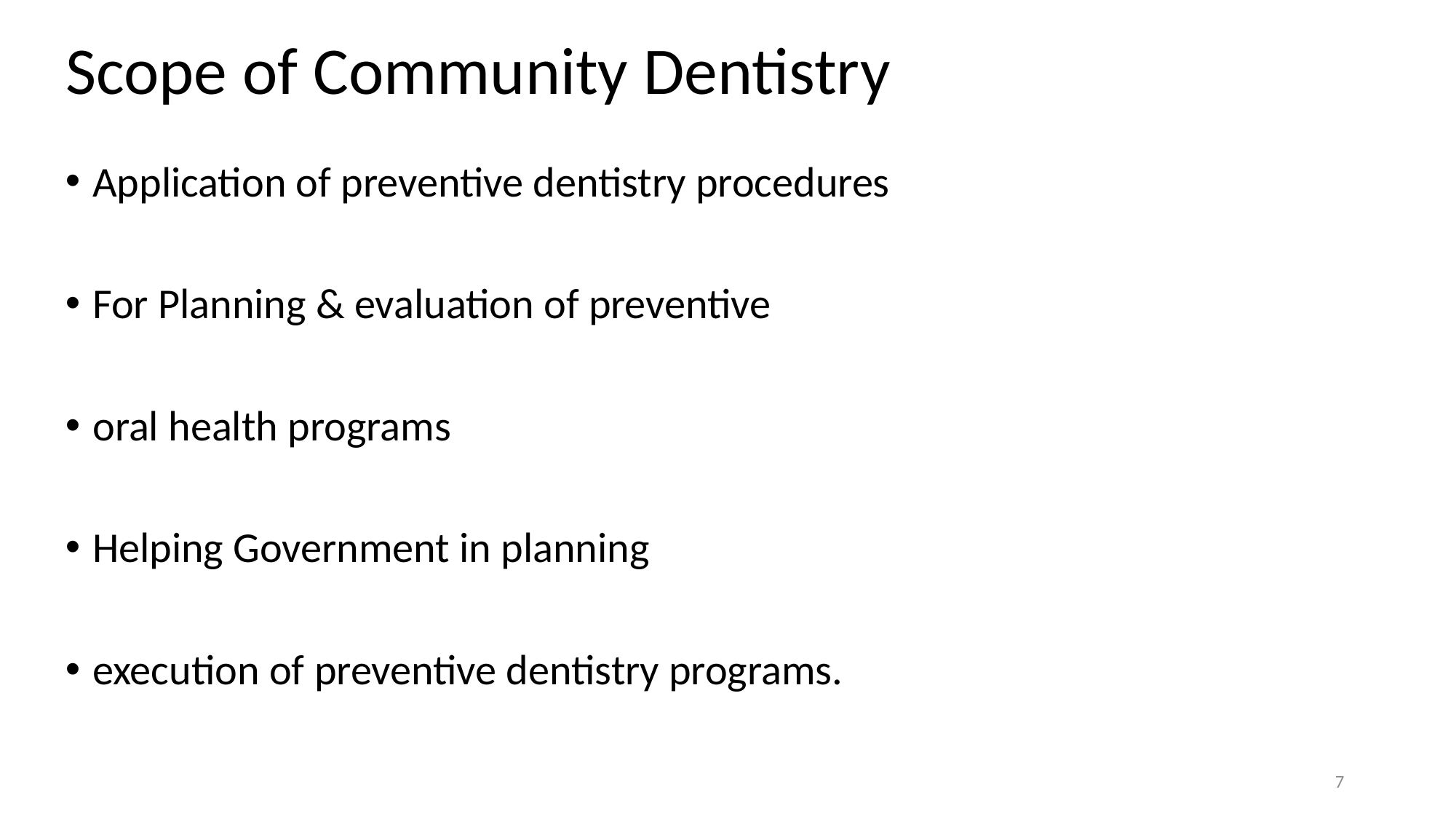

Scope of Community Dentistry
Application of preventive dentistry procedures

For Planning & evaluation of preventive

oral health programs

Helping Government in planning

execution of preventive dentistry programs.

7